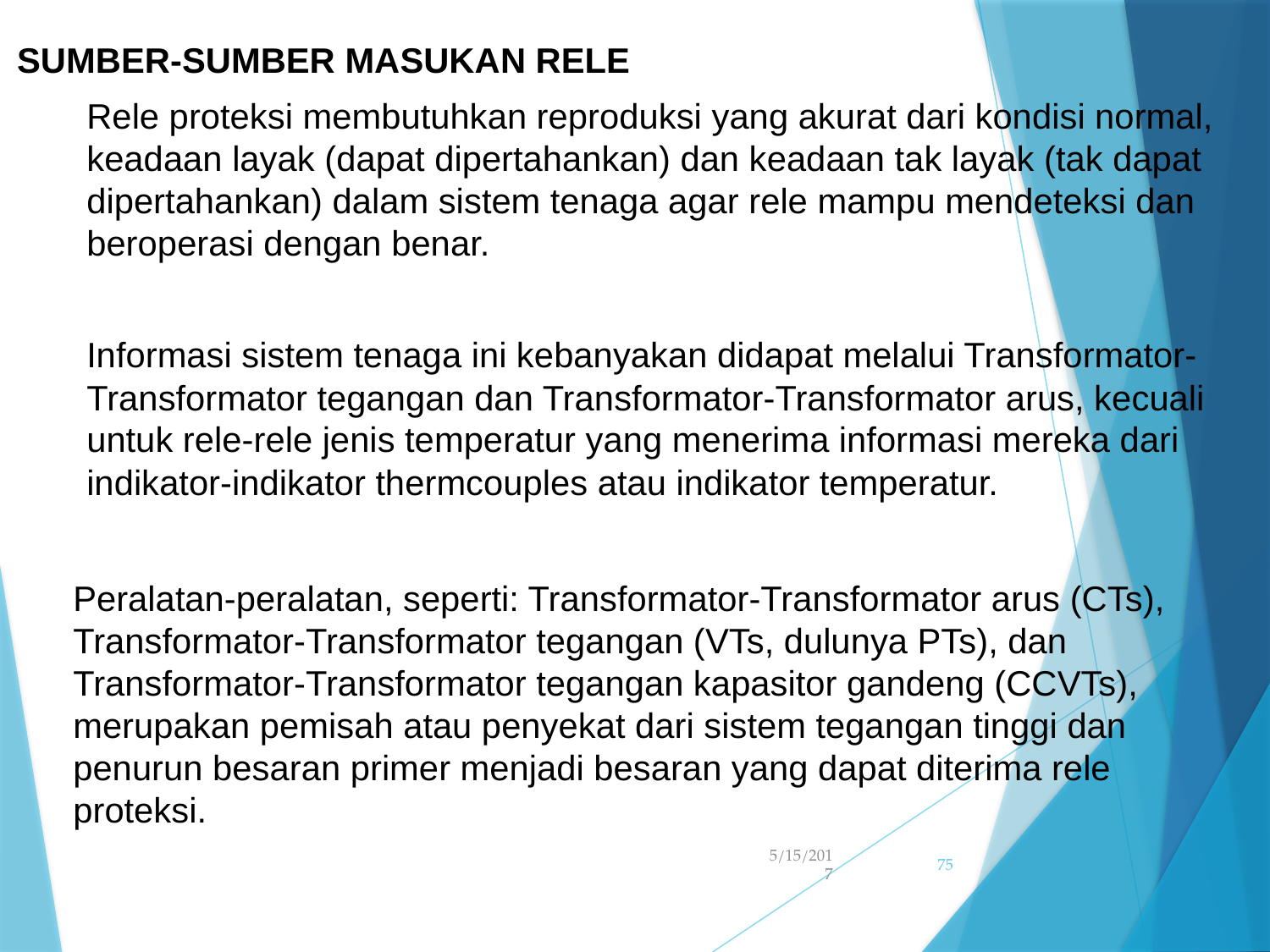

SUMBER-SUMBER MASUKAN RELE
Rele proteksi membutuhkan reproduksi yang akurat dari kondisi normal, keadaan layak (dapat dipertahankan) dan keadaan tak layak (tak dapat dipertahankan) dalam sistem tenaga agar rele mampu mendeteksi dan beroperasi dengan benar.
Informasi sistem tenaga ini kebanyakan didapat melalui Transformator-Transformator tegangan dan Transformator-Transformator arus, kecuali untuk rele-rele jenis temperatur yang menerima informasi mereka dari indikator-indikator thermcouples atau indikator temperatur.
Peralatan-peralatan, seperti: Transformator-Transformator arus (CTs), Transformator-Transformator tegangan (VTs, dulunya PTs), dan Transformator-Transformator tegangan kapasitor gandeng (CCVTs), merupakan pemisah atau penyekat dari sistem tegangan tinggi dan penurun besaran primer menjadi besaran yang dapat diterima rele proteksi.
5/15/2017
75